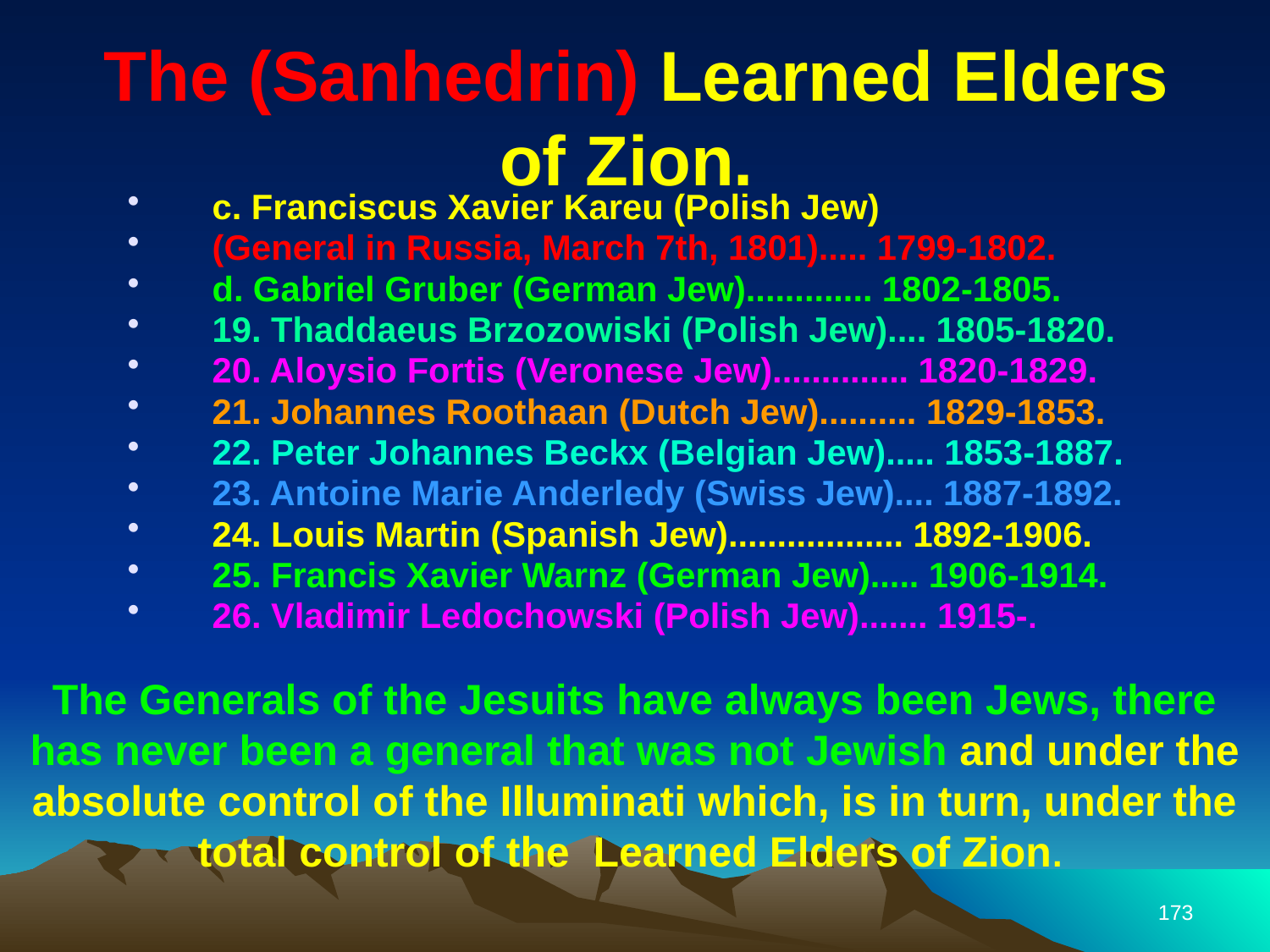

# The (Sanhedrin) Learned Elders of Zion.
c. Franciscus Xavier Kareu (Polish Jew)
(General in Russia, March 7th, 1801)..... 1799-1802.
d. Gabriel Gruber (German Jew)............. 1802-1805.
19. Thaddaeus Brzozowiski (Polish Jew).... 1805-1820.
20. Aloysio Fortis (Veronese Jew).............. 1820-1829.
21. Johannes Roothaan (Dutch Jew).......... 1829-1853.
22. Peter Johannes Beckx (Belgian Jew)..... 1853-1887.
23. Antoine Marie Anderledy (Swiss Jew).... 1887-1892.
24. Louis Martin (Spanish Jew).................. 1892-1906.
25. Francis Xavier Warnz (German Jew)..... 1906-1914.
26. Vladimir Ledochowski (Polish Jew)....... 1915-.
The Generals of the Jesuits have always been Jews, there has never been a general that was not Jewish and under the absolute control of the Illuminati which, is in turn, under the total control of the  Learned Elders of Zion.

173